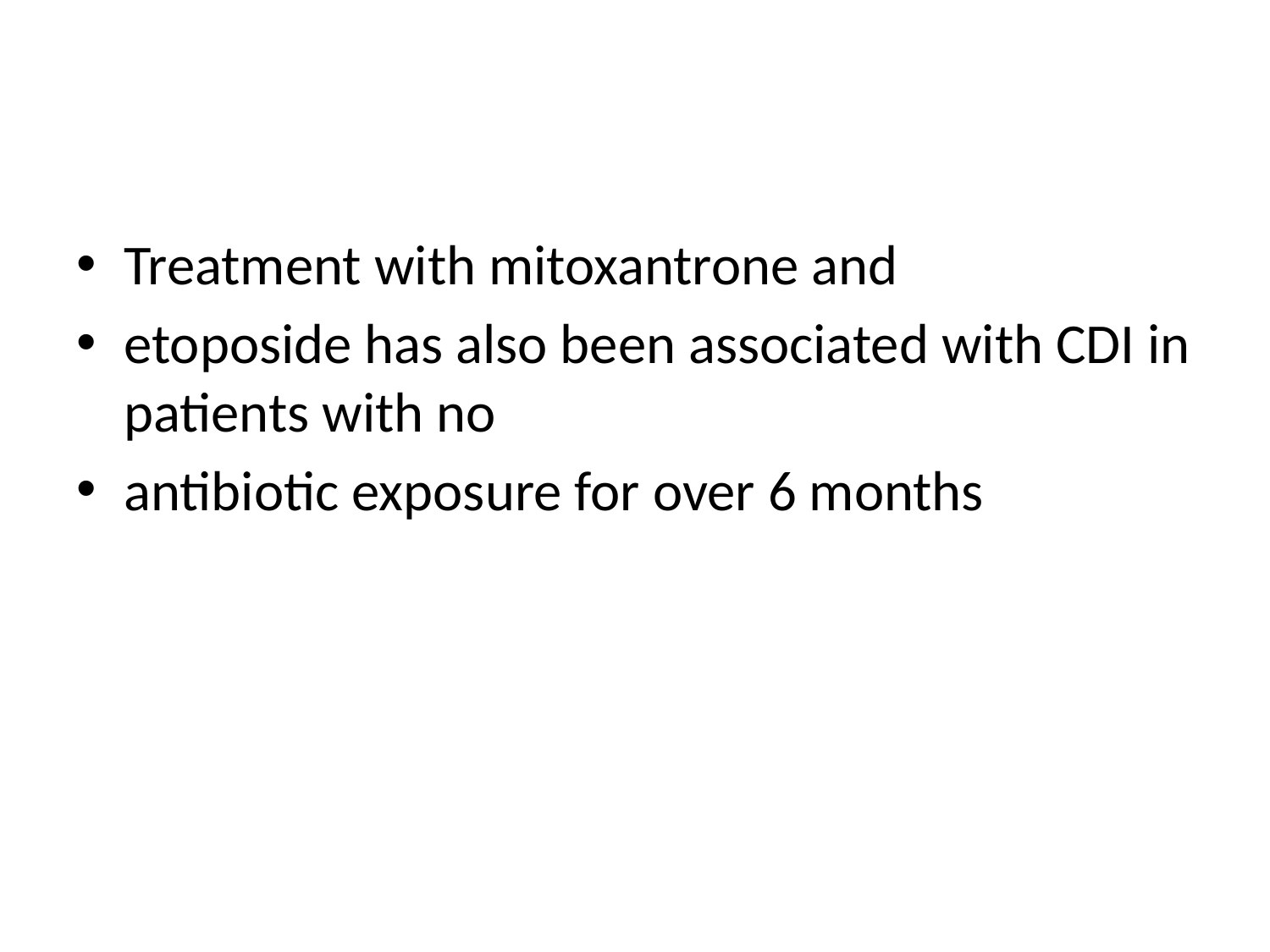

#
Treatment with mitoxantrone and
etoposide has also been associated with CDI in patients with no
antibiotic exposure for over 6 months